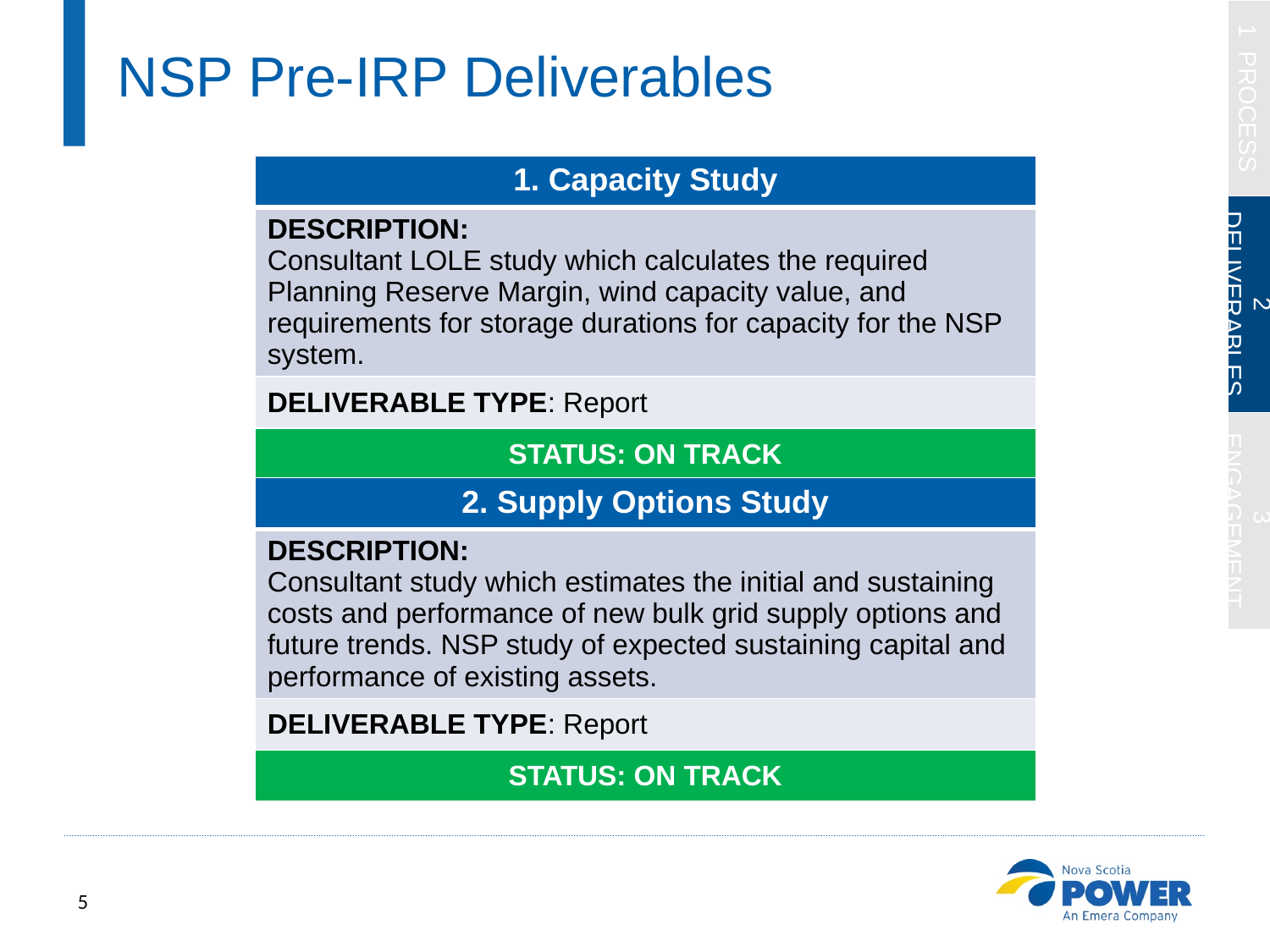

# NSP Pre-IRP Deliverables
1  PROCESS
| 1. Capacity Study |
| --- |
| DESCRIPTION: Consultant LOLE study which calculates the required Planning Reserve Margin, wind capacity value, and requirements for storage durations for capacity for the NSP system. |
| DELIVERABLE TYPE: Report |
| STATUS: ON TRACK |
2 DELIVERABLES
| 2. Supply Options Study |
| --- |
| DESCRIPTION: Consultant study which estimates the initial and sustaining costs and performance of new bulk grid supply options and future trends. NSP study of expected sustaining capital and performance of existing assets. |
| DELIVERABLE TYPE: Report |
| STATUS: ON TRACK |
3  ENGAGEMENT
5